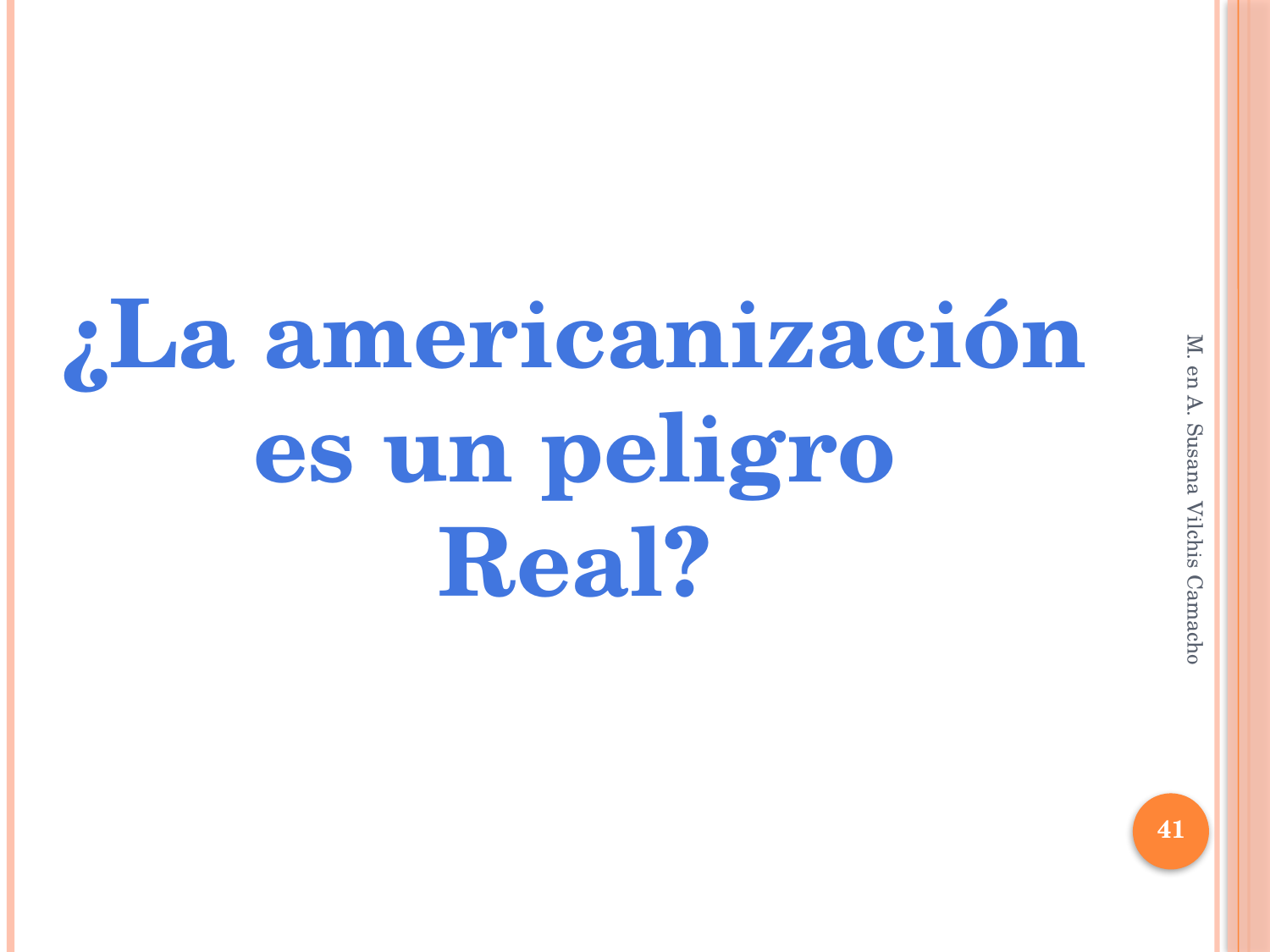

¿La americanización
es un peligro
Real?
M. en A. Susana Vilchis Camacho
41